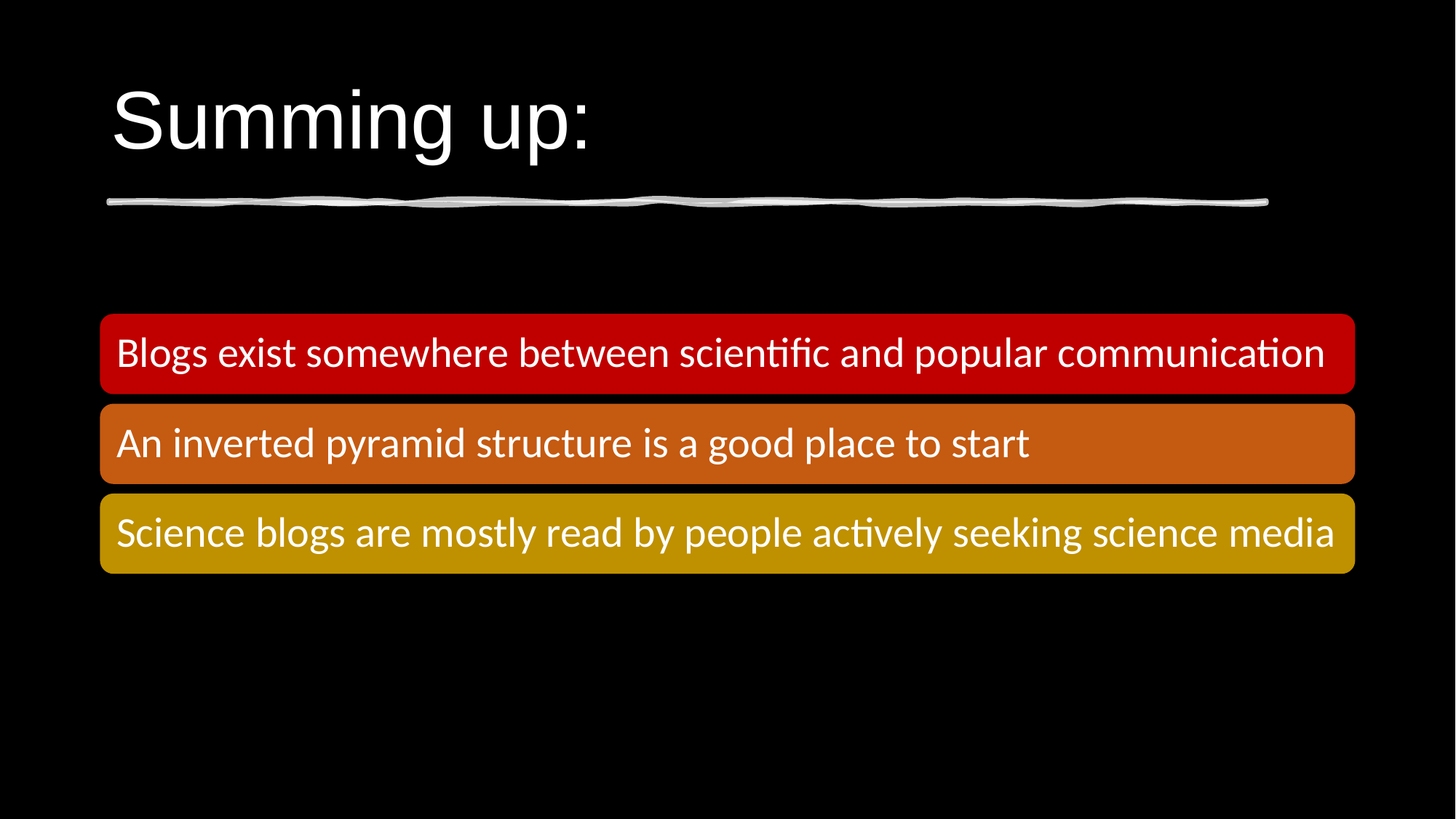

# Summing up:

Blogs exist somewhere between scientific and popular communication
An inverted pyramid structure is a good place to start
Science blogs are mostly read by people actively seeking science media